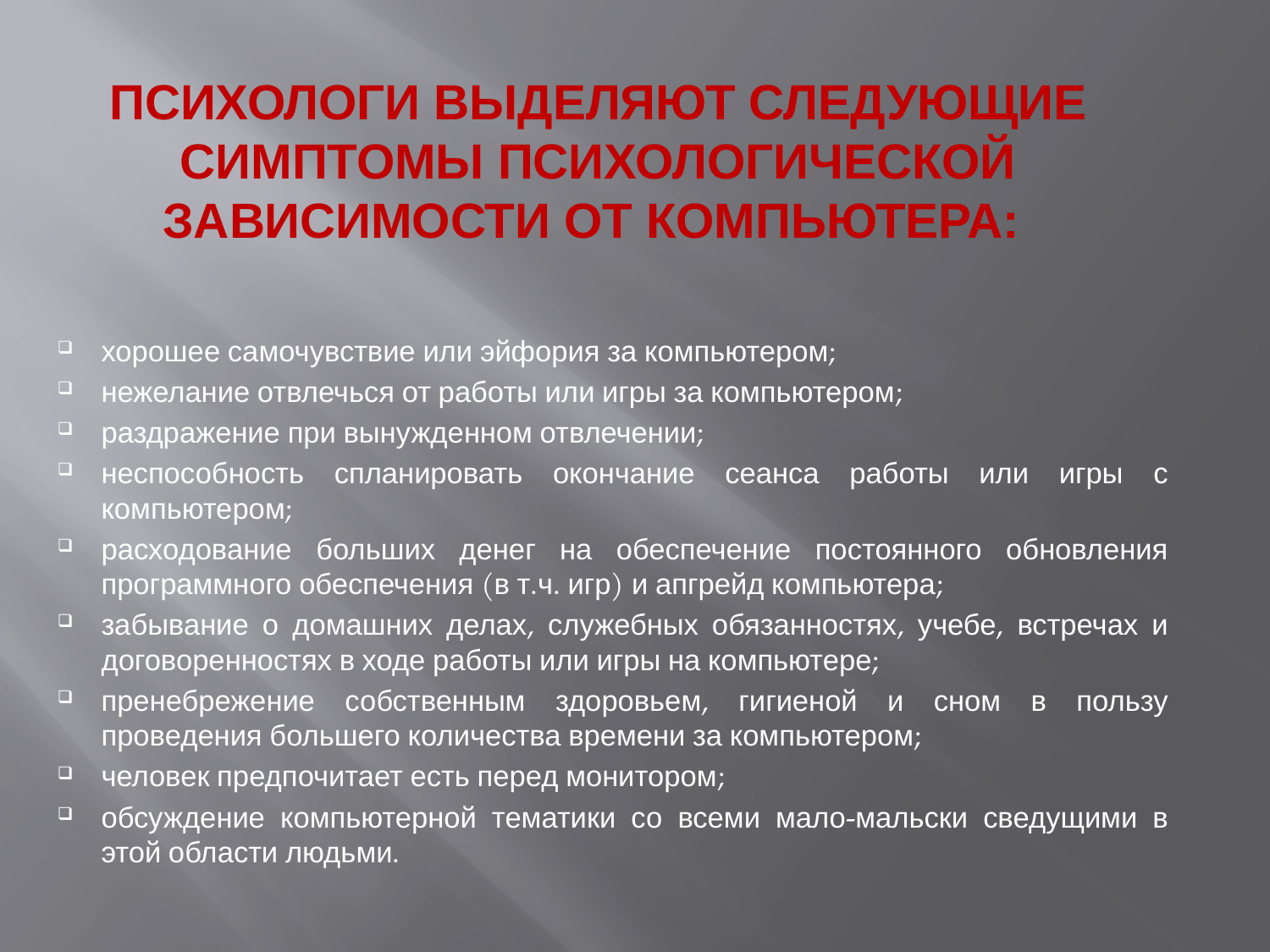

# Психологи выделяют следующие симптомы психологической зависимости от компьютера:
хорошее самочувствие или эйфория за компьютером;
нежелание отвлечься от работы или игры за компьютером;
раздражение при вынужденном отвлечении;
неспособность спланировать окончание сеанса работы или игры с компьютером;
расходование больших денег на обеспечение постоянного обновления программного обеспечения (в т.ч. игр) и апгрейд компьютера;
забывание о домашних делах, служебных обязанностях, учебе, встречах и договоренностях в ходе работы или игры на компьютере;
пренебрежение собственным здоровьем, гигиеной и сном в пользу проведения большего количества времени за компьютером;
человек предпочитает есть перед монитором;
обсуждение компьютерной тематики со всеми мало-мальски сведущими в этой области людьми.